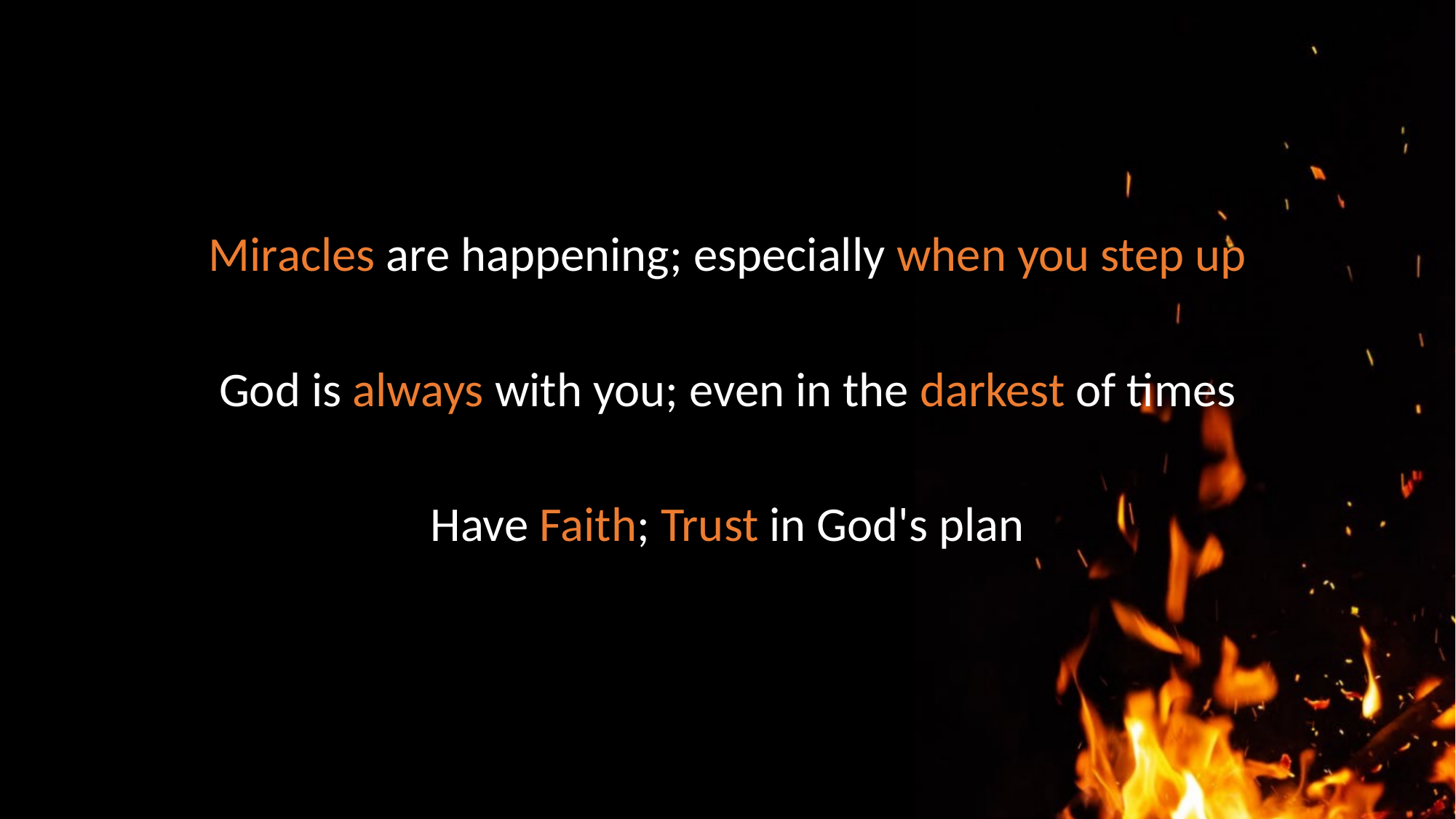

Miracles are happening; especially when you step up

God is always with you; even in the darkest of times

Have Faith; Trust in God's plan
#